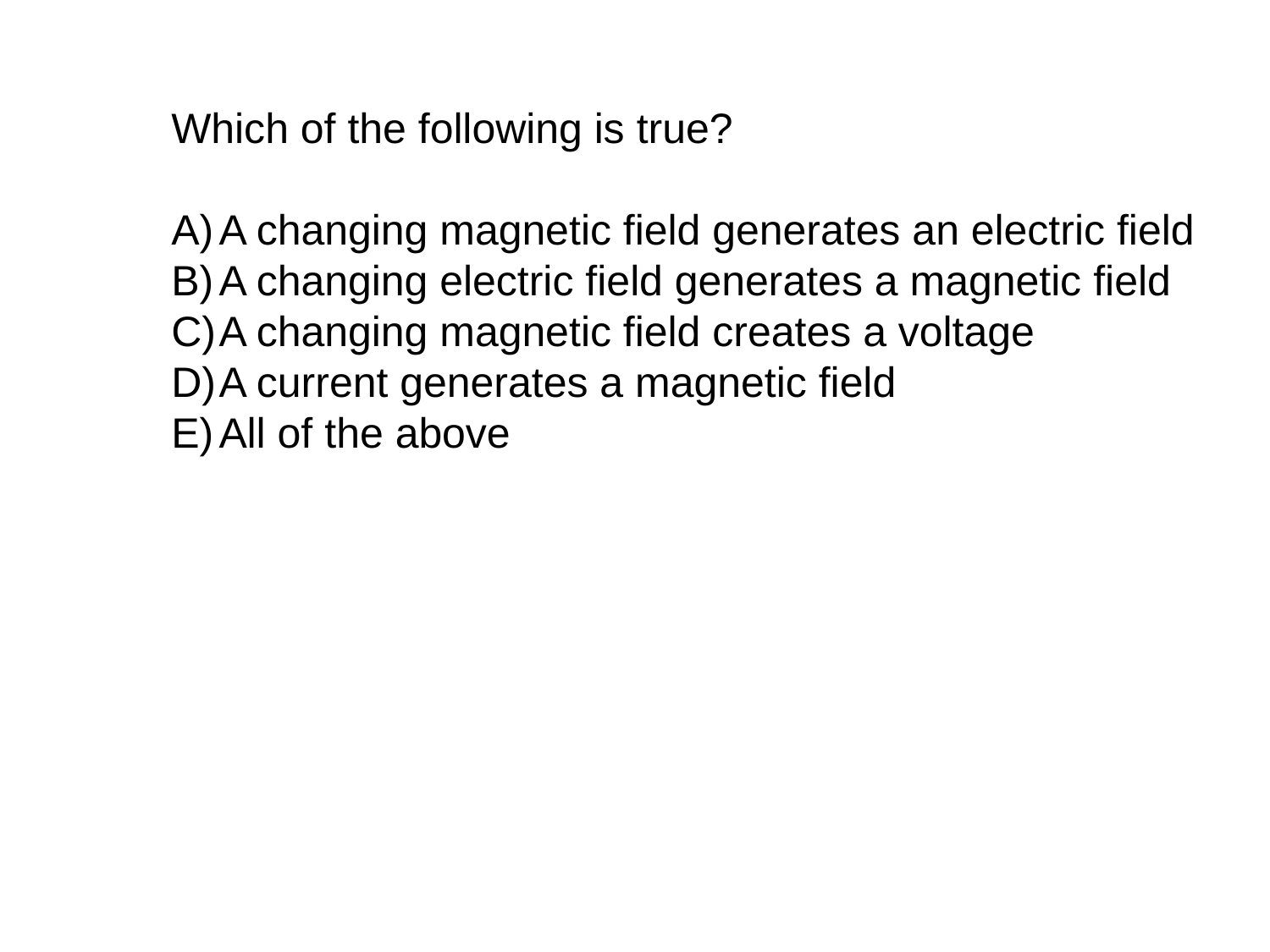

Which of the following is true?

A changing magnetic field generates an electric field
A changing electric field generates a magnetic field
A changing magnetic field creates a voltage
A current generates a magnetic field
All of the above